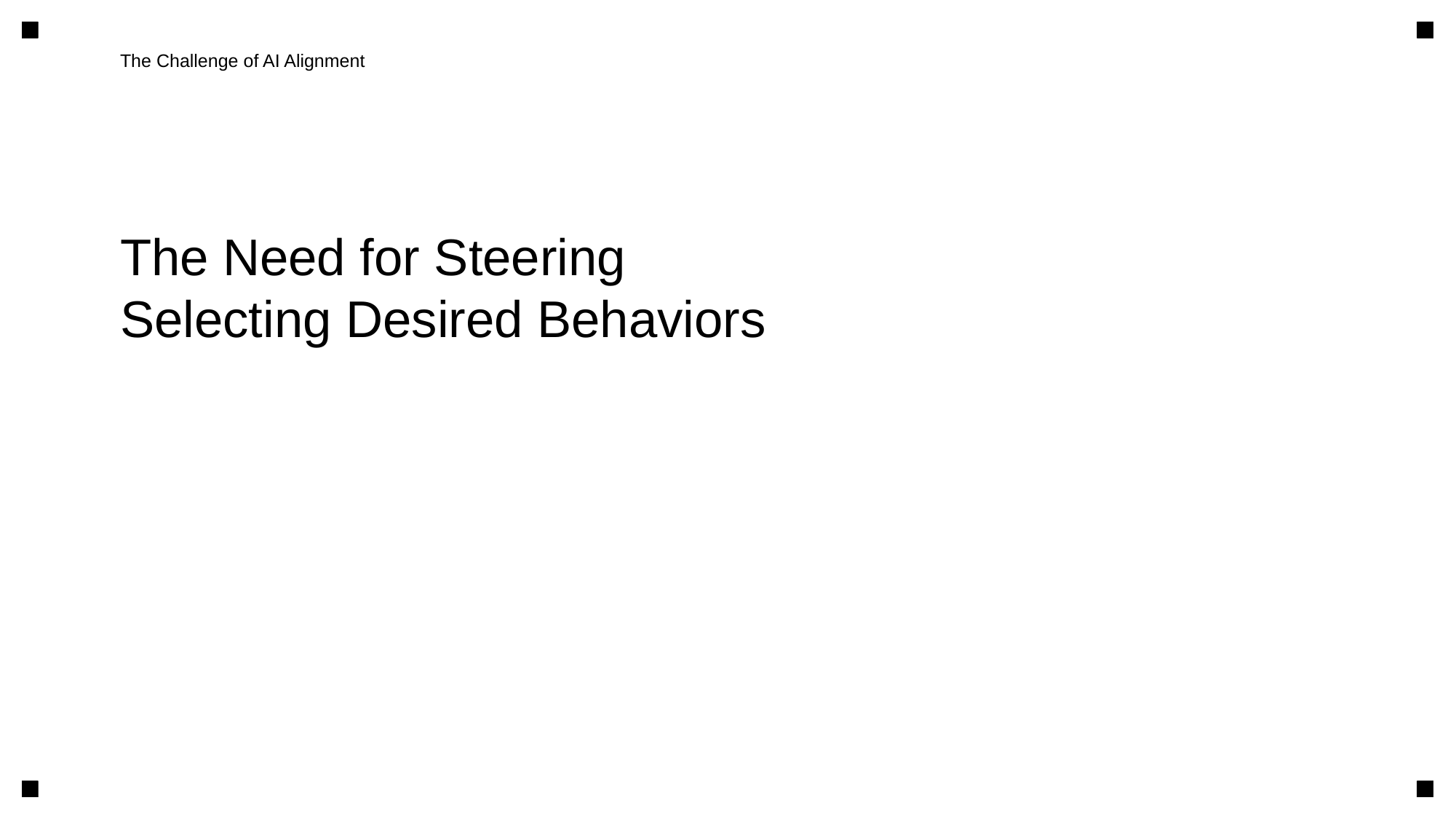

The Challenge of AI Alignment
The Need for Steering
Selecting Desired Behaviors